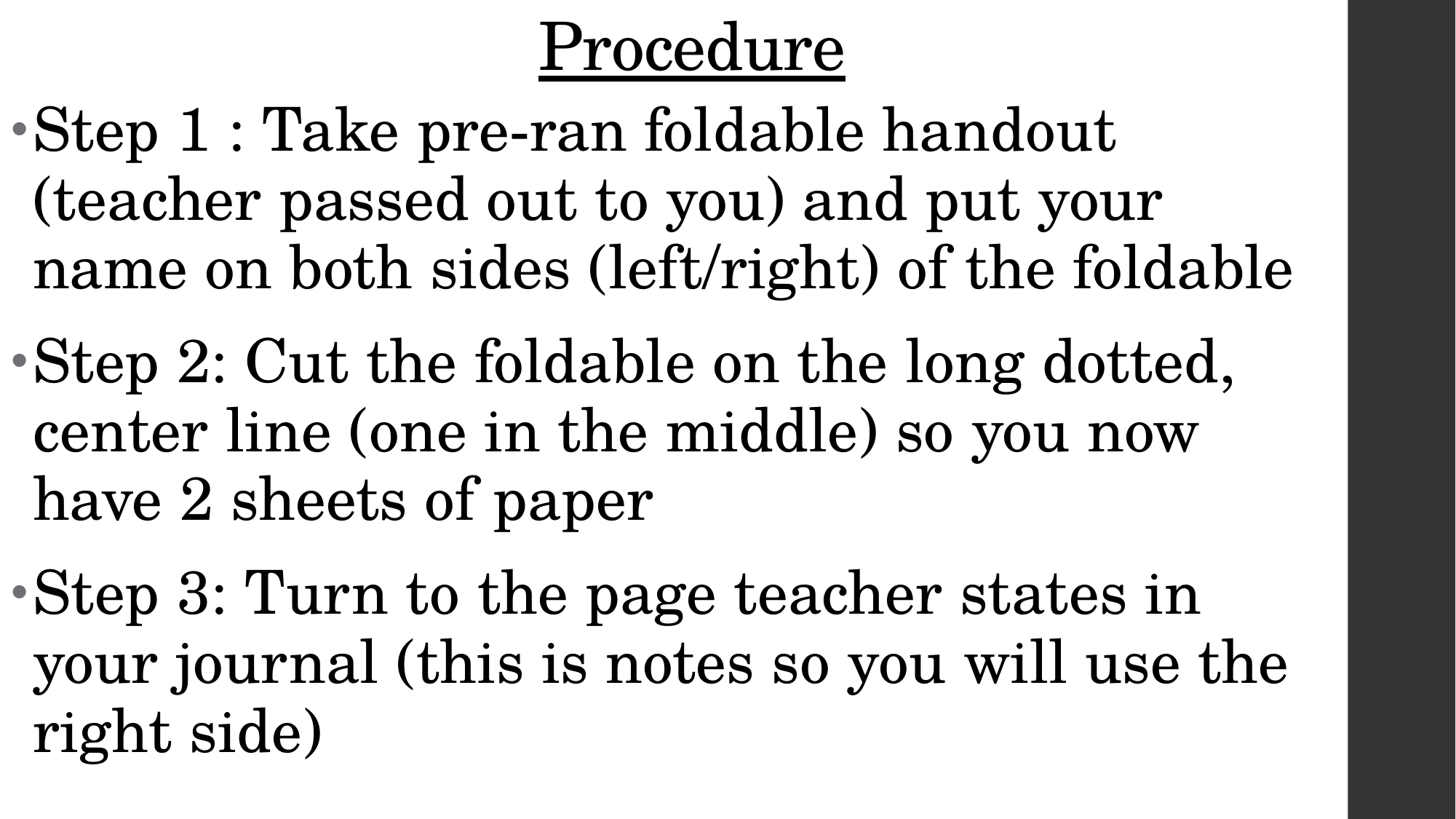

# Procedure
Step 1 : Take pre-ran foldable handout (teacher passed out to you) and put your name on both sides (left/right) of the foldable
Step 2: Cut the foldable on the long dotted, center line (one in the middle) so you now have 2 sheets of paper
Step 3: Turn to the page teacher states in your journal (this is notes so you will use the right side)